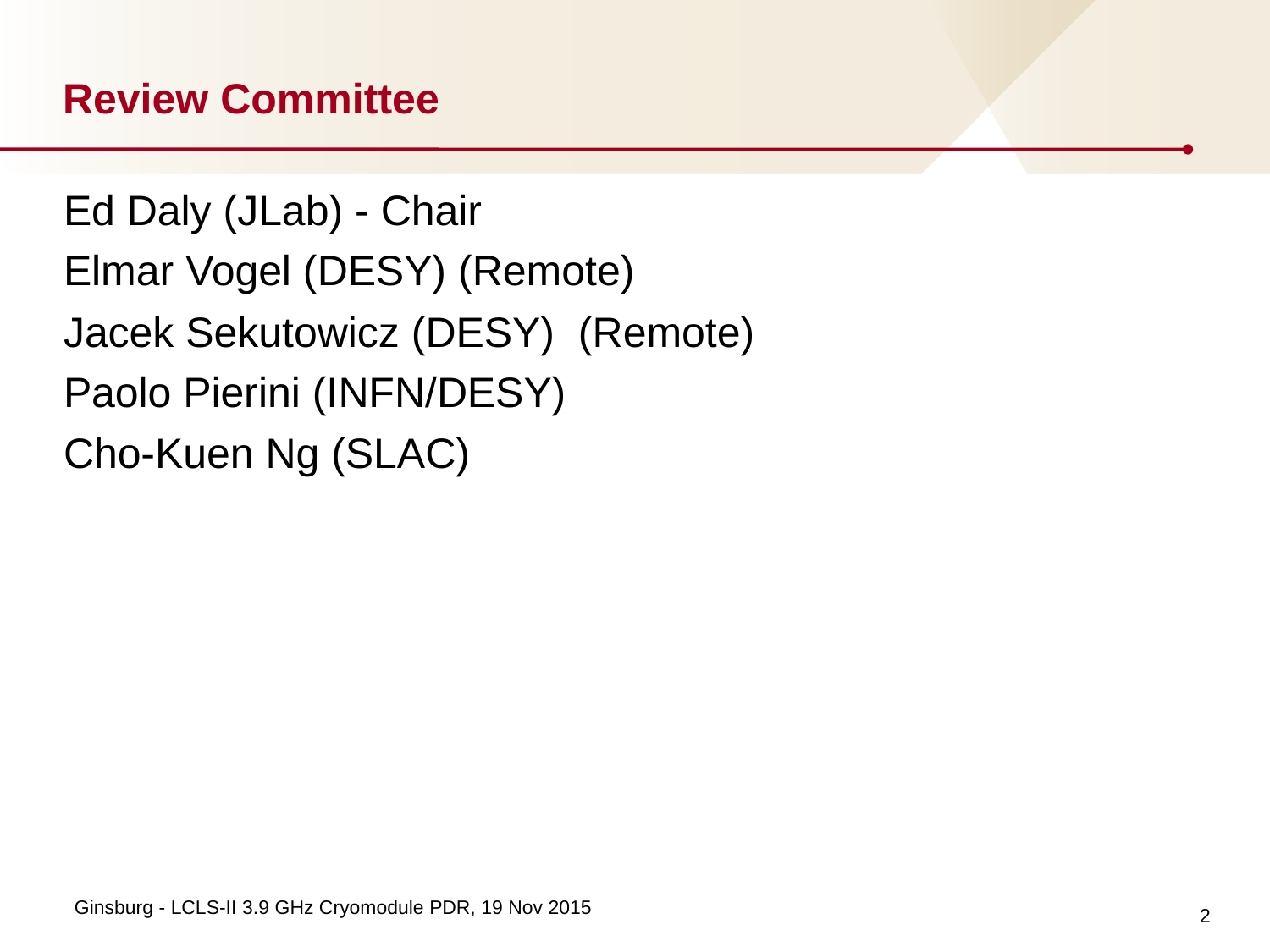

# Review Committee
Ed Daly (JLab) - Chair
Elmar Vogel (DESY) (Remote)
Jacek Sekutowicz (DESY)  (Remote)
Paolo Pierini (INFN/DESY)
Cho-Kuen Ng (SLAC)

2
Ginsburg - LCLS-II 3.9 GHz Cryomodule PDR, 19 Nov 2015